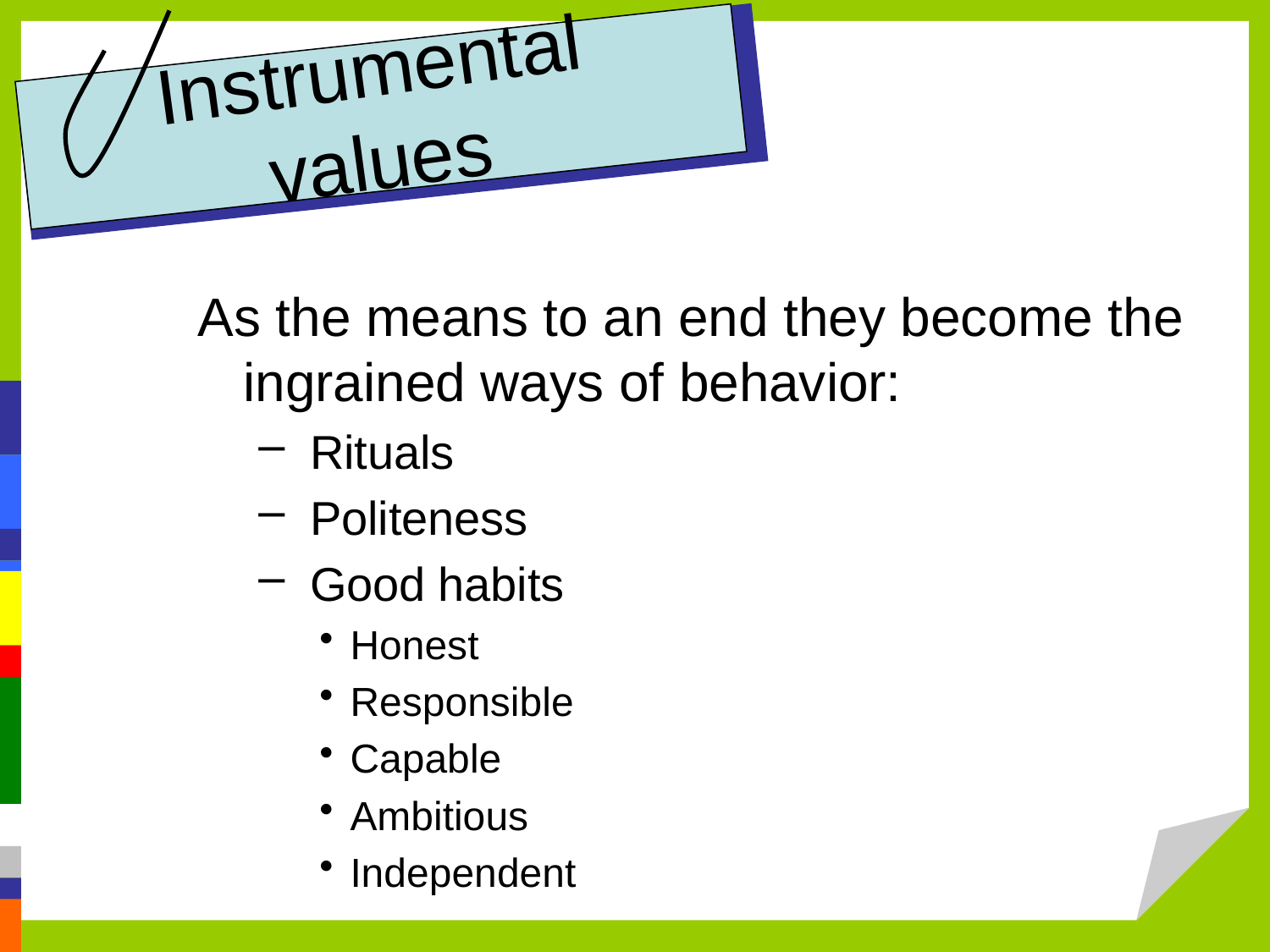

# Instrumental values
As the means to an end they become the ingrained ways of behavior:
 Rituals
 Politeness
 Good habits
Honest
Responsible
Capable
Ambitious
Independent